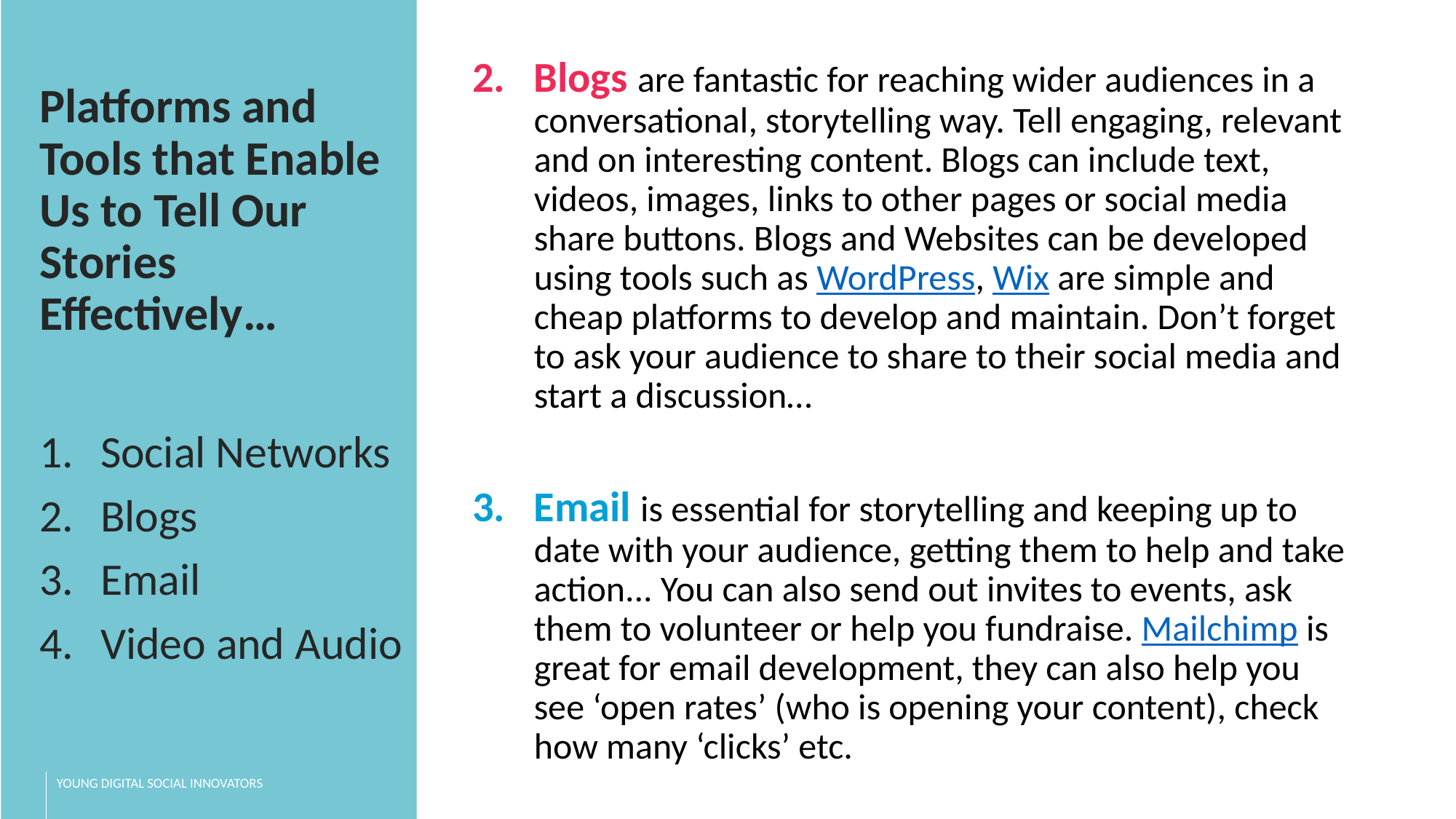

Blogs are fantastic for reaching wider audiences in a conversational, storytelling way. Tell engaging, relevant and on interesting content. Blogs can include text, videos, images, links to other pages or social media share buttons. Blogs and Websites can be developed using tools such as WordPress, Wix are simple and cheap platforms to develop and maintain. Don’t forget to ask your audience to share to their social media and start a discussion…

Email is essential for storytelling and keeping up to date with your audience, getting them to help and take action... You can also send out invites to events, ask them to volunteer or help you fundraise. Mailchimp is great for email development, they can also help you see ‘open rates’ (who is opening your content), check how many ‘clicks’ etc.

Platforms and Tools that Enable Us to Tell Our Stories Effectively…

Social Networks
Blogs
Email
Video and Audio